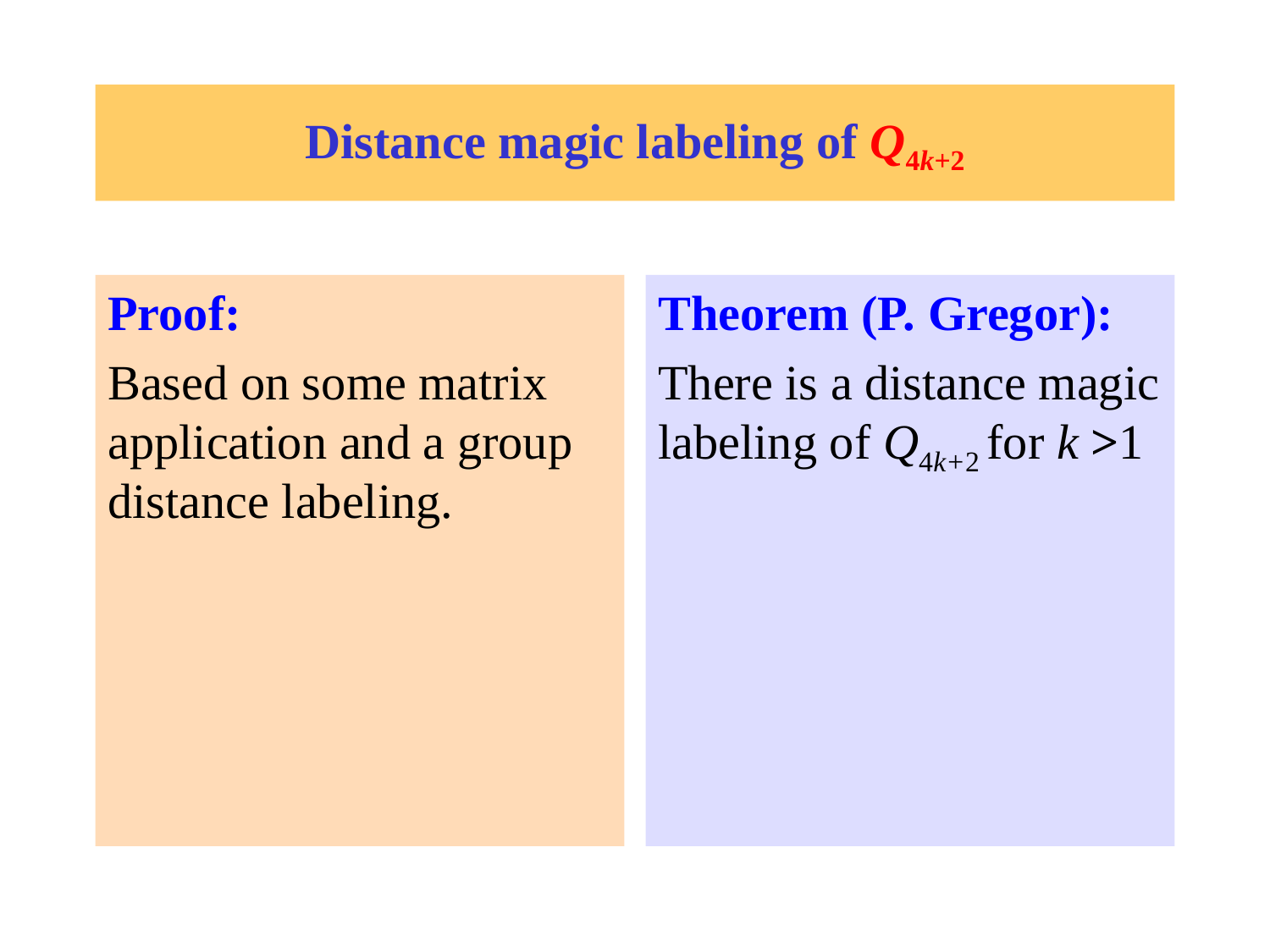

# Distance magic labeling of Q4k+2
Proof:
Based on some matrix application and a group distance labeling.
Theorem (P. Gregor):
There is a distance magic labeling of Q4k+2 for k >1